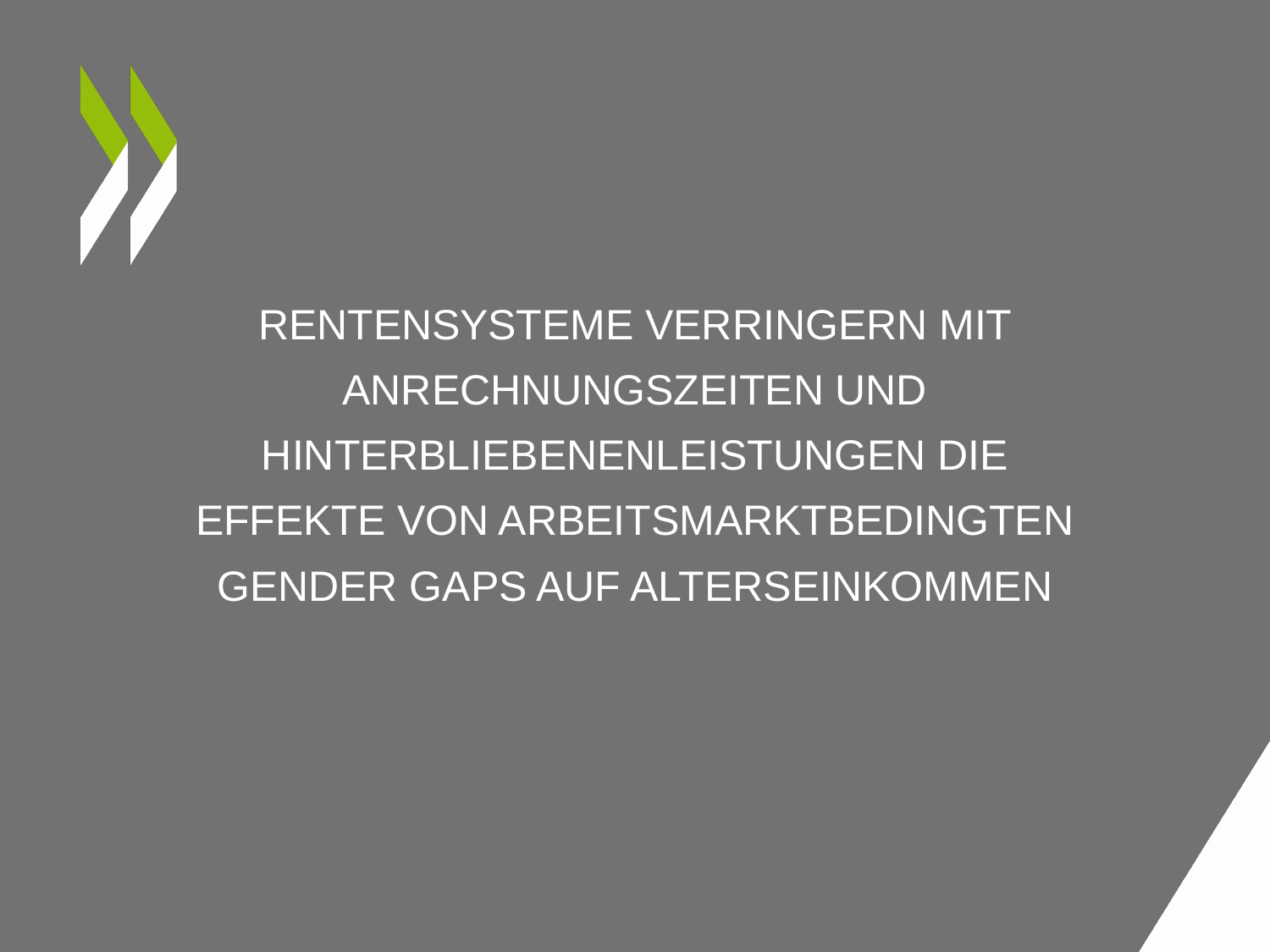

# Rentensysteme verringern mit anrechnungszeiten und Hinterbliebenenleistungen die effekte von arbeitsmarktbedingten gender gaps auf alterseinkommen
9